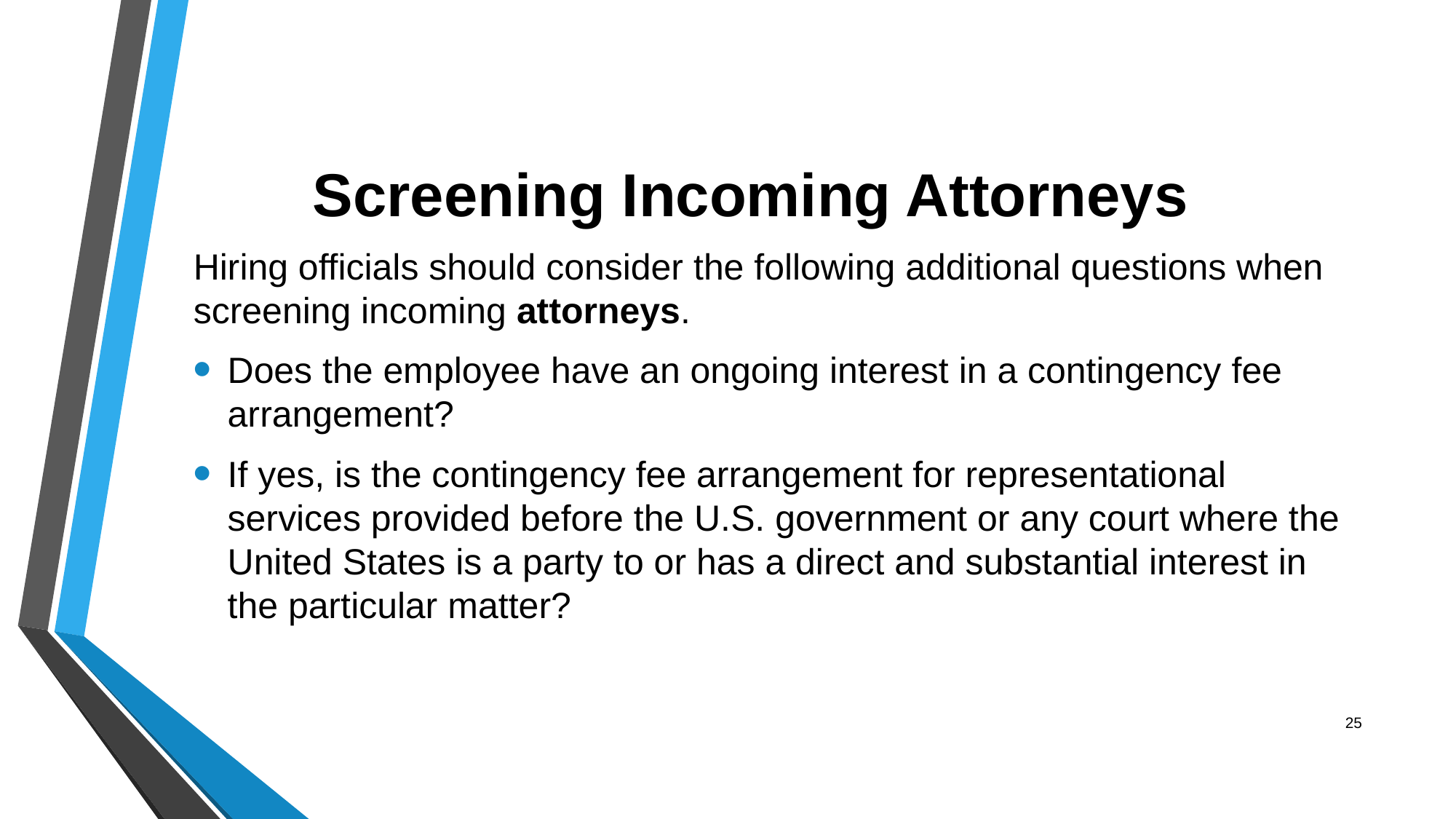

# Screening Incoming Attorneys
Hiring officials should consider the following additional questions when screening incoming attorneys.
Does the employee have an ongoing interest in a contingency fee arrangement?
If yes, is the contingency fee arrangement for representational services provided before the U.S. government or any court where the United States is a party to or has a direct and substantial interest in the particular matter?
25